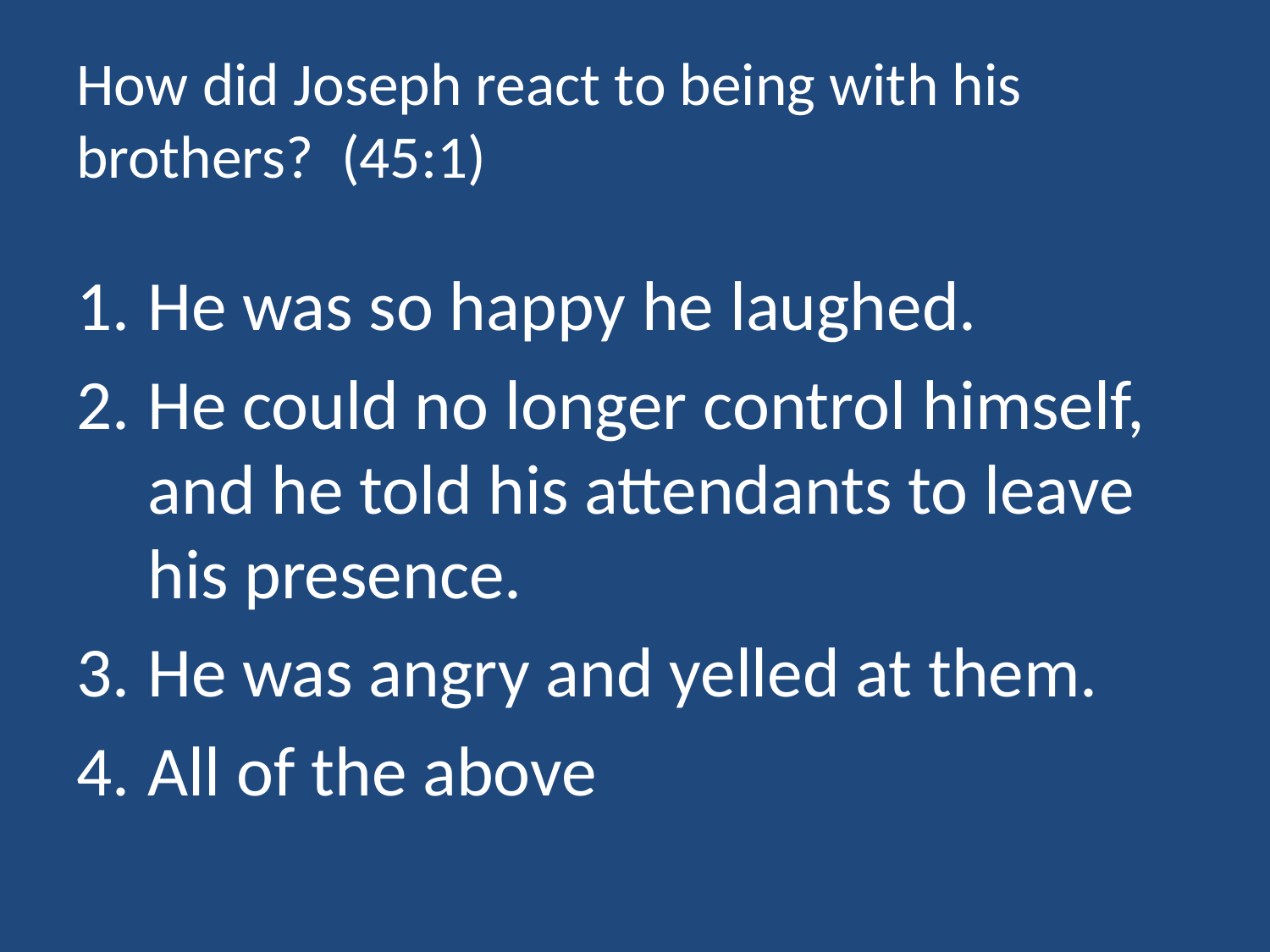

# How did Joseph react to being with his brothers?  (45:1)
He was so happy he laughed.
He could no longer control himself, and he told his attendants to leave his presence.
He was angry and yelled at them.
All of the above